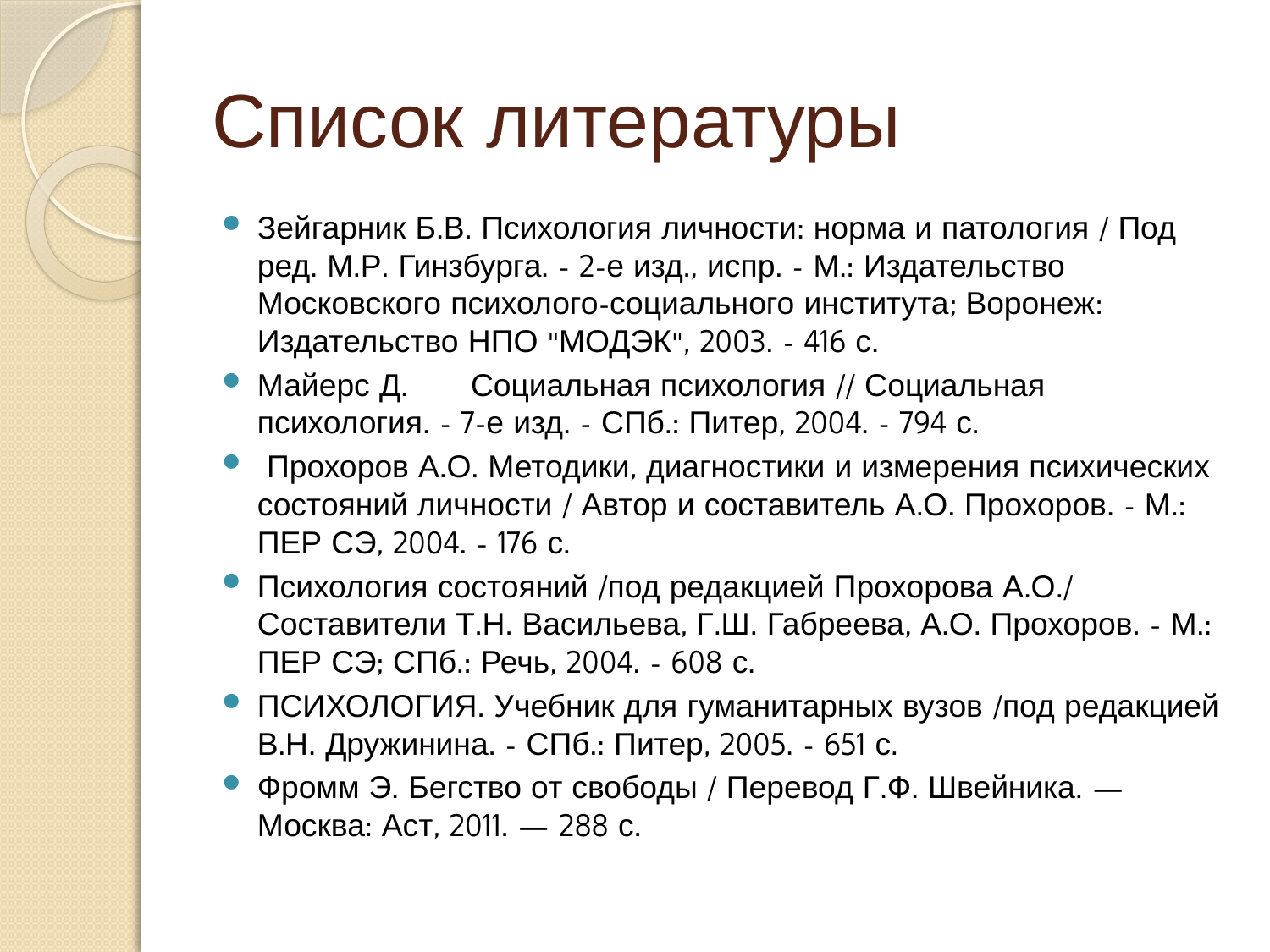

# Список литературы
Зейгарник Б.В. Психология личности: норма и патология / Под ред. М.Р. Гинзбурга. - 2-е изд., испр. - М.: Издательство Московского психолого-социального института; Воронеж: Издательство НПО "МОДЭК", 2003. - 416 с.
Майерс Д.	Социальная психология // Социальная психология. - 7-е изд. - СПб.: Питер, 2004. - 794 с.
 Прохоров А.О. Методики, диагностики и измерения психических состояний личности / Автор и составитель А.О. Прохоров. - М.: ПЕР СЭ, 2004. - 176 с.
Психология состояний /под редакцией Прохорова А.О./ Составители Т.Н. Васильева, Г.Ш. Габреева, А.О. Прохоров. - М.: ПЕР СЭ; СПб.: Речь, 2004. - 608 с.
ПСИХОЛОГИЯ. Учебник для гуманитарных вузов /под редакцией В.Н. Дружинина. - СПб.: Питер, 2005. - 651 с.
Фромм Э. Бегство от свободы / Перевод Г.Ф. Швейника. — Москва: Аст, 2011. — 288 с.